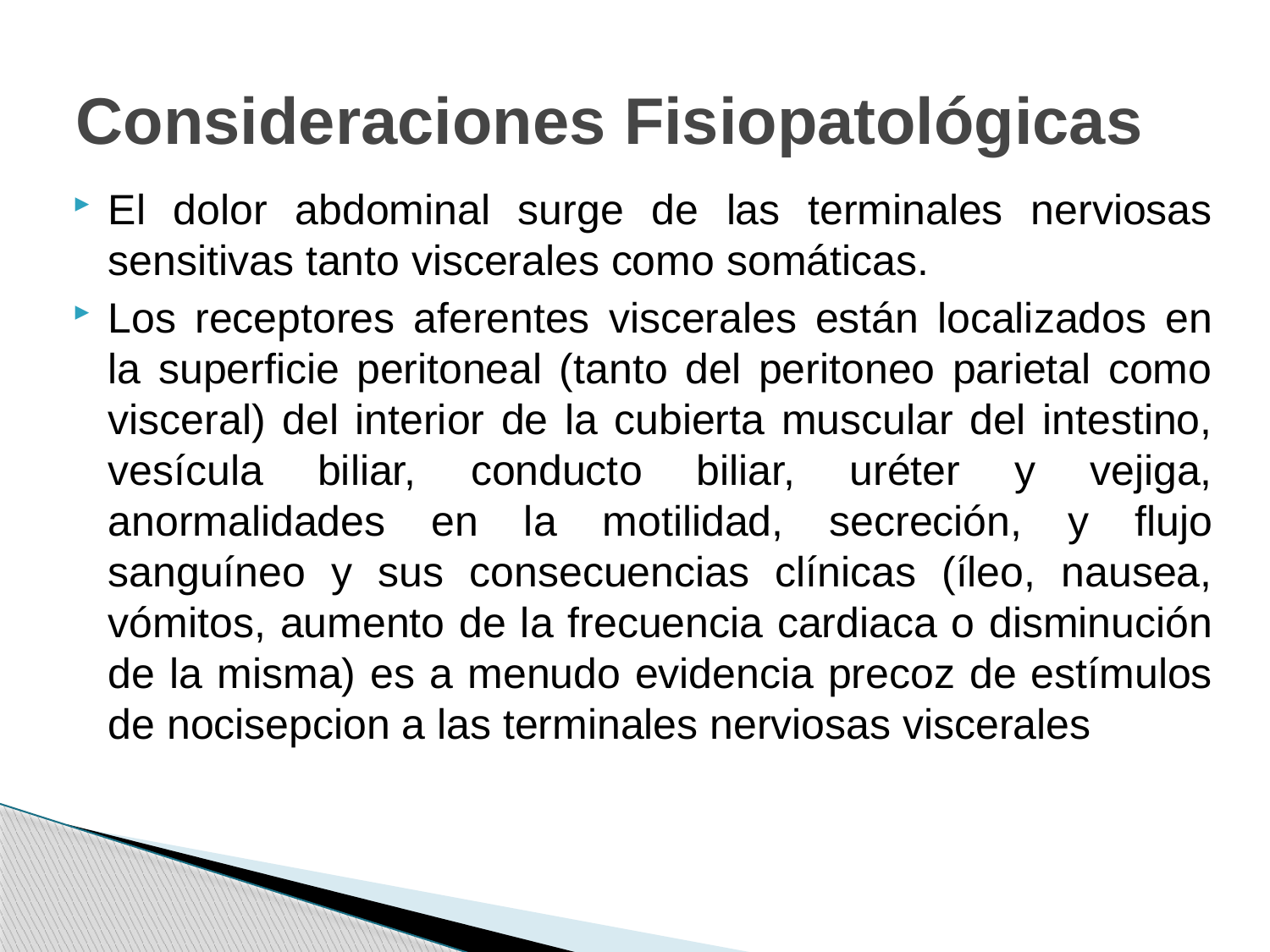

# Consideraciones Fisiopatológicas
El dolor abdominal surge de las terminales nerviosas sensitivas tanto viscerales como somáticas.
Los receptores aferentes viscerales están localizados en la superficie peritoneal (tanto del peritoneo parietal como visceral) del interior de la cubierta muscular del intestino, vesícula biliar, conducto biliar, uréter y vejiga, anormalidades en la motilidad, secreción, y flujo sanguíneo y sus consecuencias clínicas (íleo, nausea, vómitos, aumento de la frecuencia cardiaca o disminución de la misma) es a menudo evidencia precoz de estímulos de nocisepcion a las terminales nerviosas viscerales